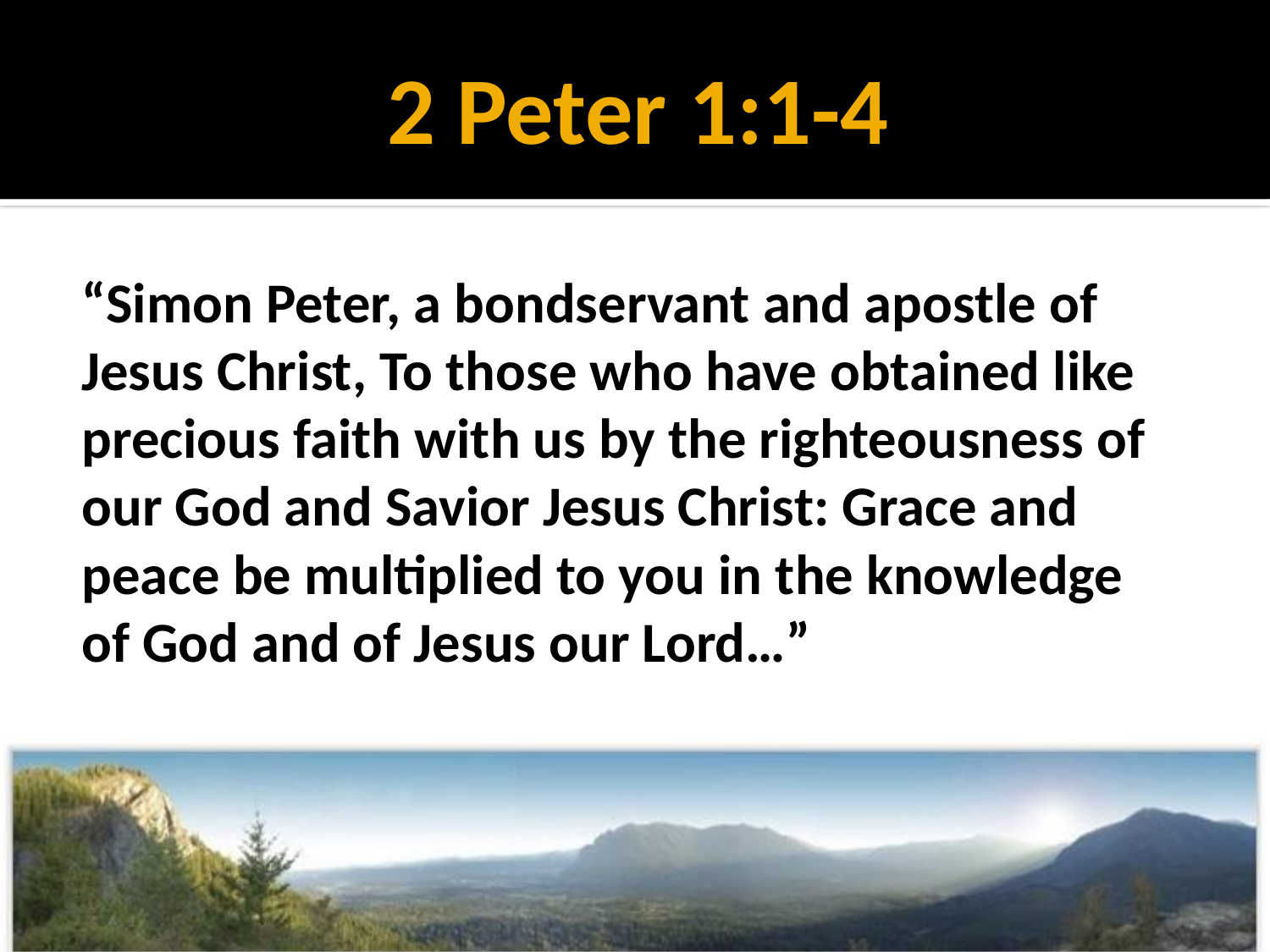

# 2 Peter 1:1-4
“Simon Peter, a bondservant and apostle of Jesus Christ, To those who have obtained like precious faith with us by the righteousness of our God and Savior Jesus Christ: Grace and peace be multiplied to you in the knowledge of God and of Jesus our Lord…”